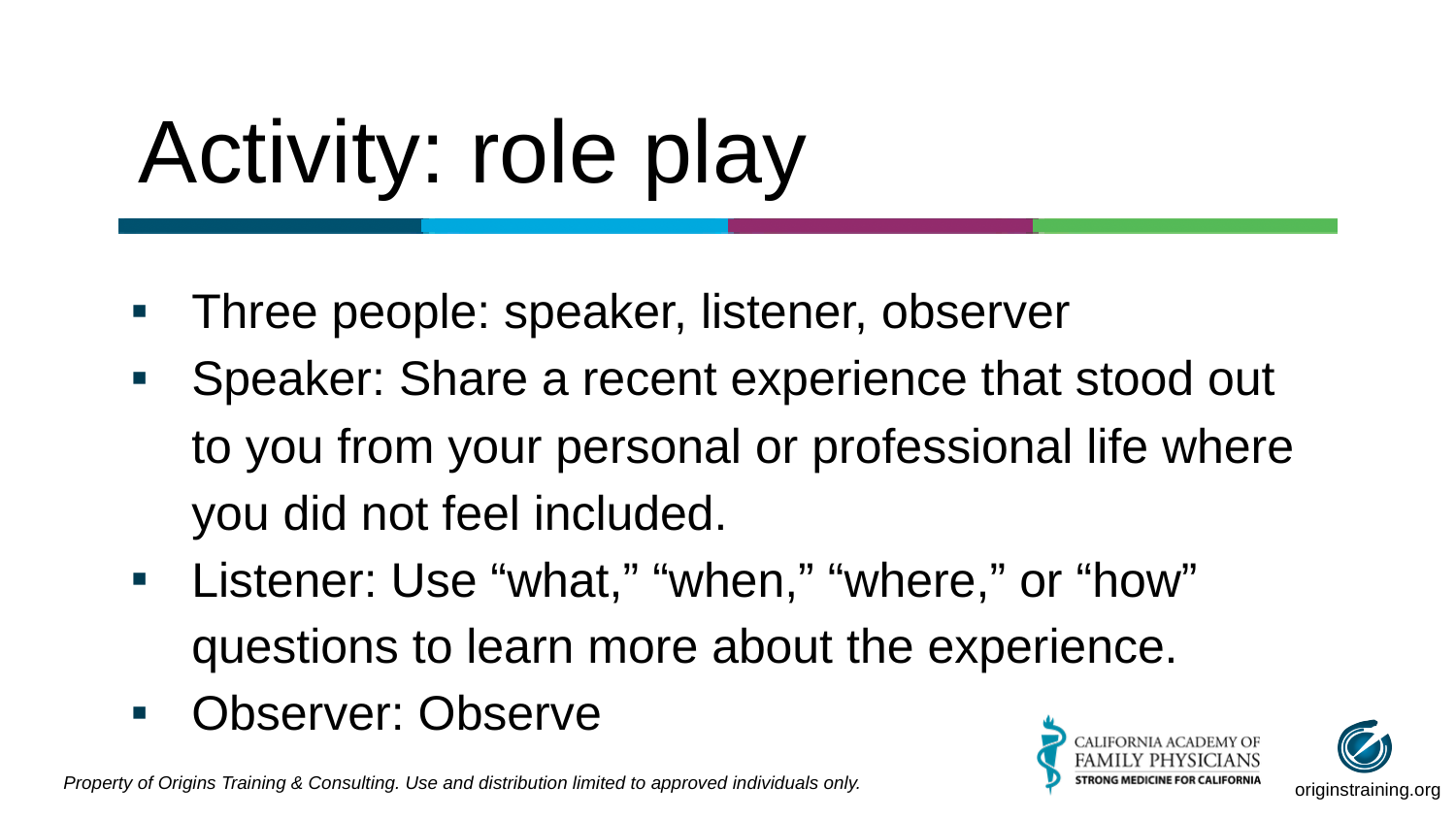

# Activity: role play

Three people: speaker, listener, observer
Speaker: Share a recent experience that stood out to you from your personal or professional life where you did not feel included.
Listener: Use “what,” “when,” “where,” or “how” questions to learn more about the experience.
Observer: Observe